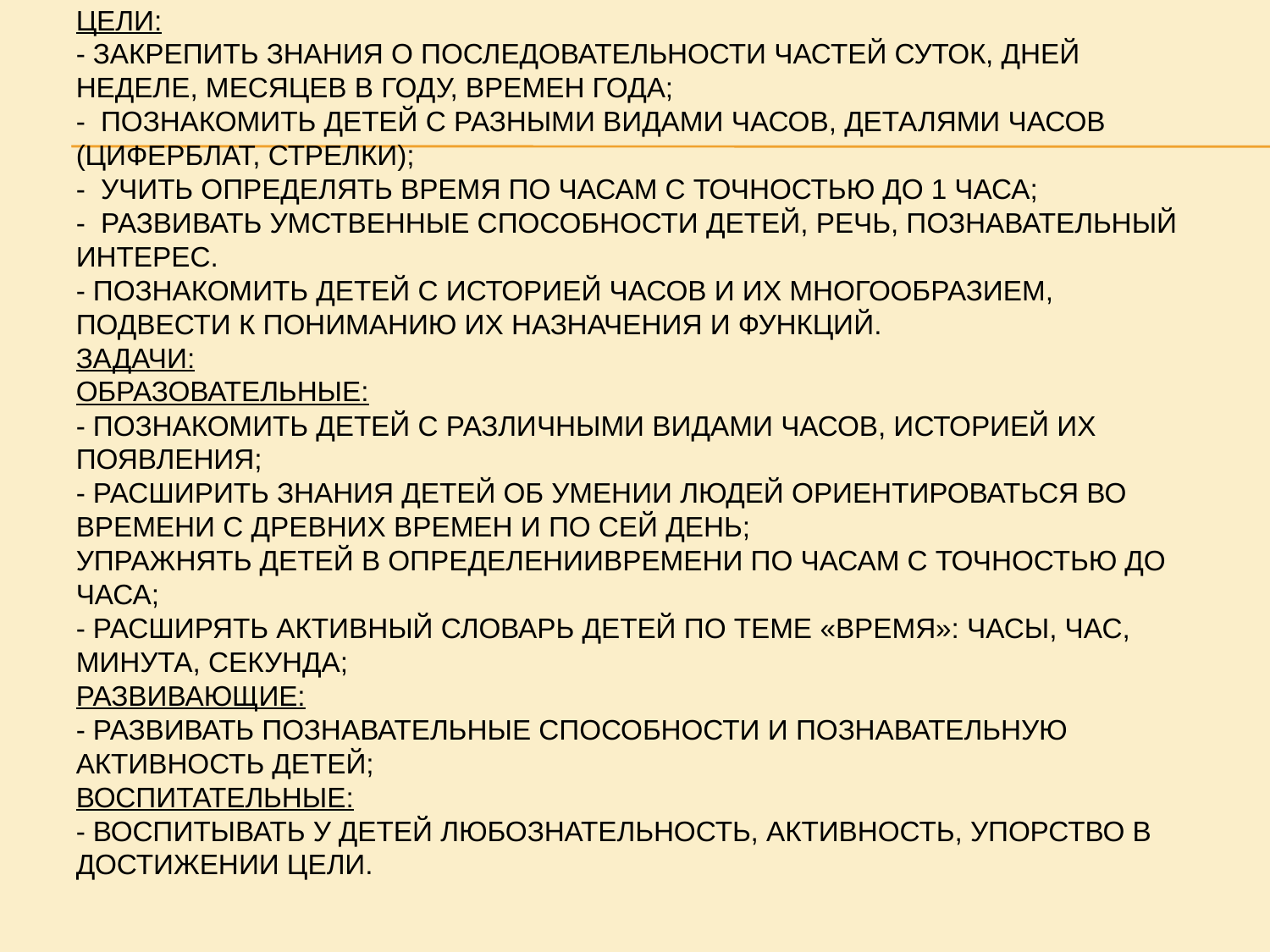

# Цели: - закрепить знания о последовательности частей суток, дней неделе, месяцев в году, времен года; -  познакомить детей с разными видами часов, деталями часов (циферблат, стрелки); -  учить определять время по часам с точностью до 1 часа; -  развивать умственные способности детей, речь, познавательный интерес. - познакомить детей с историей часов и их многообразием, подвести к пониманию их назначения и функций. Задачи: ОБРАЗОВАТЕЛЬНЫЕ: - ПОЗНАКОМИТЬ ДЕТЕЙ С РАЗЛИЧНЫМИ ВИДАМИ ЧАСОВ, ИСТОРИЕЙ ИХ ПОЯВЛЕНИЯ; - РАСШИРИТЬ ЗНАНИЯ ДЕТЕЙ ОБ УМЕНИИ ЛЮДЕЙ ОРИЕНТИРОВАТЬСЯ ВО ВРЕМЕНИ С ДРЕВНИХ ВРЕМЕН И ПО СЕЙ ДЕНЬ; УПРАЖНЯТЬ ДЕТЕЙ В ОПРЕДЕЛЕНИИВРЕМЕНИ ПО ЧАСАМ С ТОЧНОСТЬЮ ДО ЧАСА; - РАСШИРЯТЬ АКТИВНЫЙ СЛОВАРЬ ДЕТЕЙ ПО ТЕМЕ «ВРЕМЯ»: ЧАСЫ, ЧАС, МИНУТА, СЕКУНДА; РАЗВИВАЮЩИЕ: - РАЗВИВАТЬ ПОЗНАВАТЕЛЬНЫЕ СПОСОБНОСТИ И ПОЗНАВАТЕЛЬНУЮ АКТИВНОСТЬ ДЕТЕЙ; ВОСПИТАТЕЛЬНЫЕ: - ВОСПИТЫВАТЬ У ДЕТЕЙ ЛЮБОЗНАТЕЛЬНОСТЬ, АКТИВНОСТЬ, УПОРСТВО В ДОСТИЖЕНИИ ЦЕЛИ.